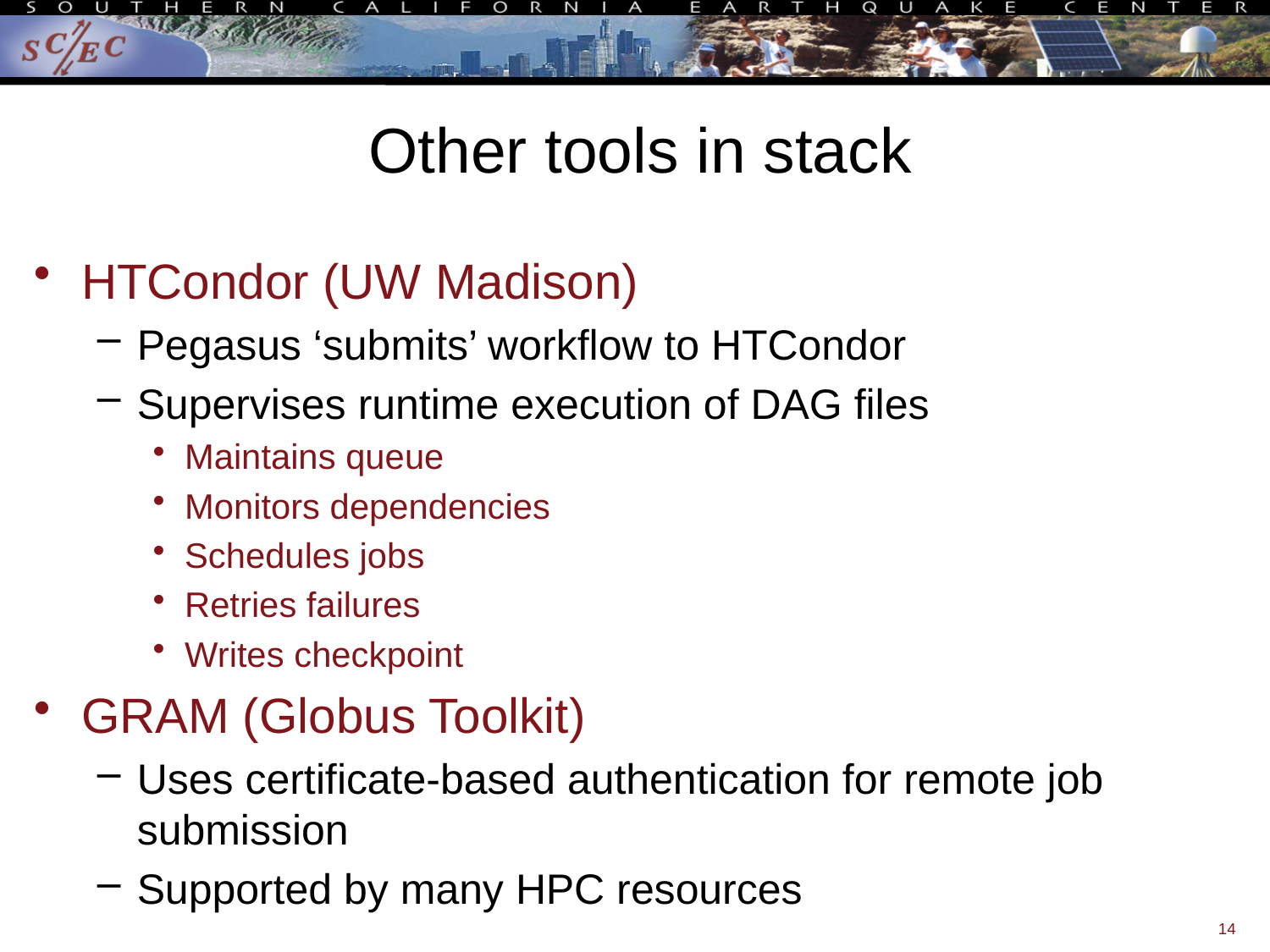

# Other tools in stack
HTCondor (UW Madison)
Pegasus ‘submits’ workflow to HTCondor
Supervises runtime execution of DAG files
Maintains queue
Monitors dependencies
Schedules jobs
Retries failures
Writes checkpoint
GRAM (Globus Toolkit)
Uses certificate-based authentication for remote job submission
Supported by many HPC resources

14